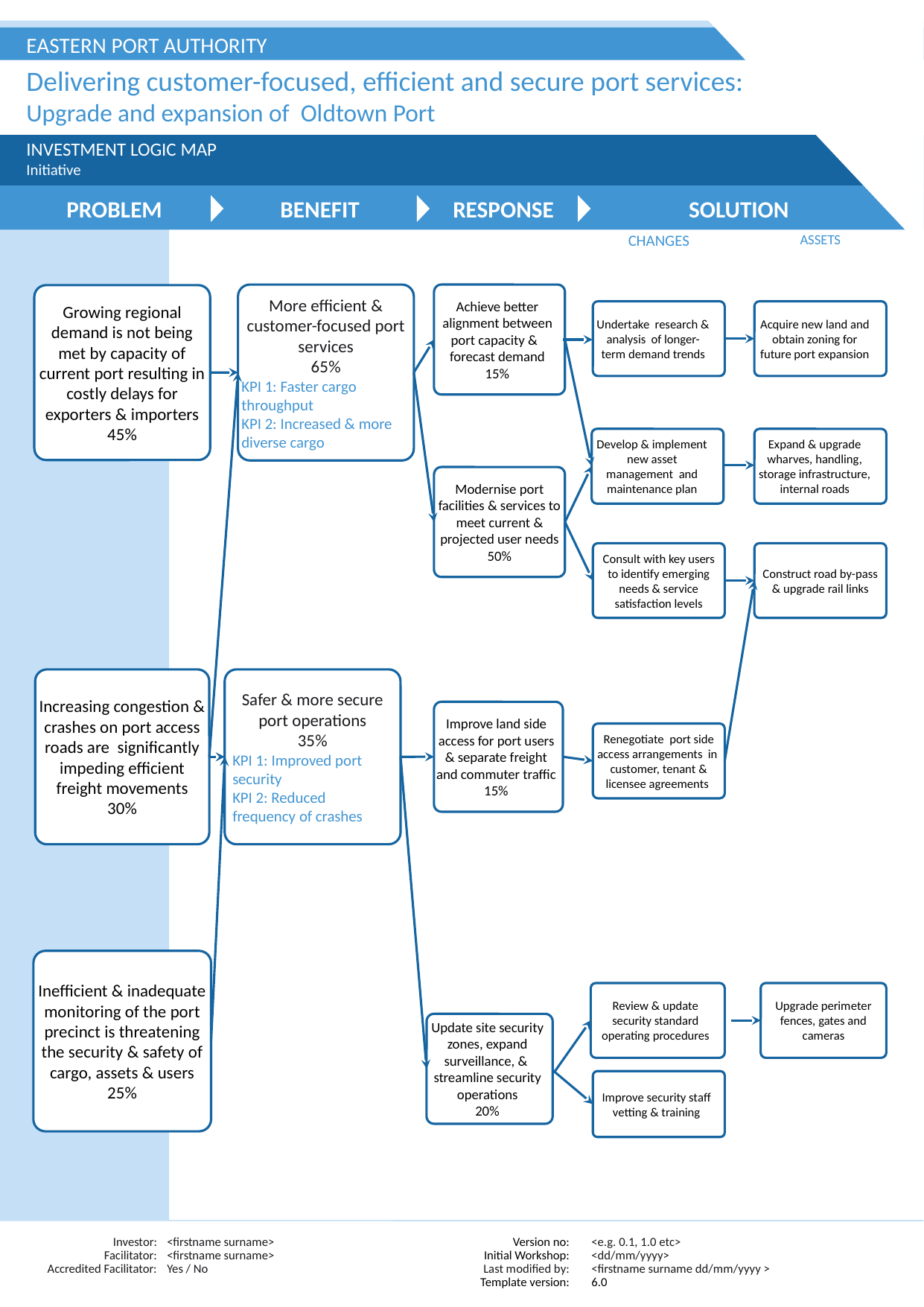

EASTERN PORT AUTHORITY
Delivering customer-focused, efficient and secure port services:
Upgrade and expansion of  Oldtown Port

INVESTMENT LOGIC MAP
Initiative

RESPONSE
PROBLEM
BENEFIT
SOLUTION

CHANGES
ASSETS

More efficient & customer-focused port services
65%
KPI 1: Faster cargo throughput
KPI 2: Increased & more diverse cargo
Achieve better alignment between port capacity &   forecast demand
15%
Growing regional demand is not being met by capacity of current port resulting in costly delays for exporters & importers
45%
Undertake  research & analysis  of longer-term demand trends
Acquire new land and obtain zoning for future port expansion
Develop & implement new asset management  and maintenance plan
Expand & upgrade wharves, handling, storage infrastructure, internal roads
Modernise port facilities & services to meet current & projected user needs
50%
Consult with key users to identify emerging needs & service satisfaction levels
Construct road by-pass & upgrade rail links
Increasing congestion & crashes on port access roads are  significantly impeding efficient freight movements
30%
Safer & more secure port operations
35%
KPI 1: Improved port security
KPI 2: Reduced  frequency of crashes
Improve land side access for port users & separate freight and commuter traffic
15%
Renegotiate  port side access arrangements  in  customer, tenant & licensee agreements
Inefficient & inadequate monitoring of the port precinct is threatening the security & safety of cargo, assets & users
25%
Review & update security standard operating procedures
Upgrade perimeter fences, gates and cameras

Update site security zones, expand surveillance, &  streamline security operations
20%

Improve security staff vetting & training

Investor:
Facilitator:
Accredited Facilitator:
<firstname surname>
<firstname surname>
Yes / No
Version no:
Initial Workshop:
Last modified by:
Template version:
<e.g. 0.1, 1.0 etc>
<dd/mm/yyyy>
<firstname surname dd/mm/yyyy >
6.0